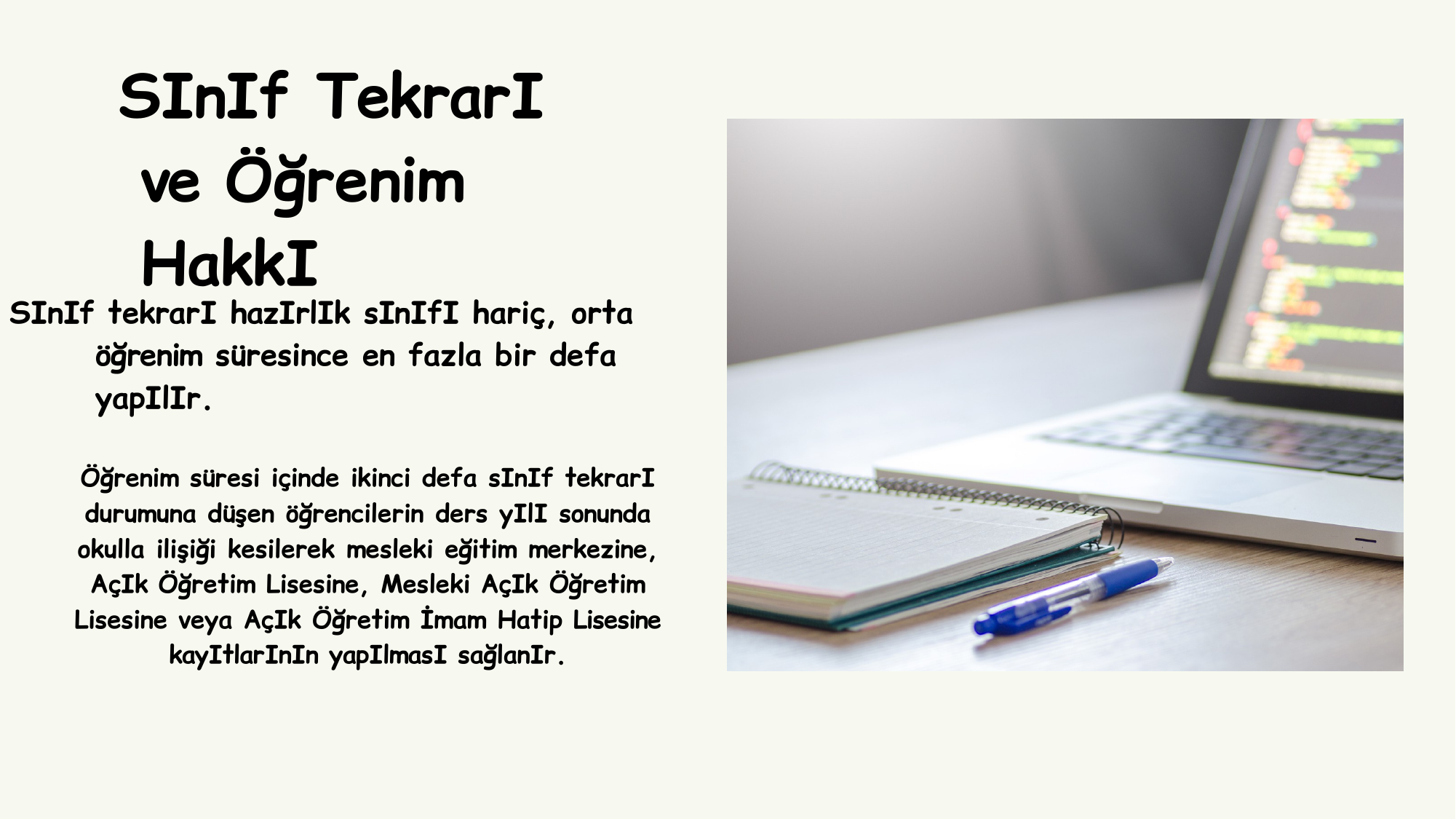

# Sinif Tekrari ve Öğrenim Hakki
Sinif tekrari hazirlik sinifi hariç, orta öğrenim süresince en fazla bir defa yapilir.

Öğrenim süresi içinde ikinci defa sinif tekrari durumuna düşen öğrencilerin ders yili sonunda okulla ilişiği kesilerek mesleki eğitim merkezine, Açik Öğretim Lisesine, Mesleki Açik Öğretim Lisesine veya Açik Öğretim İmam Hatip Lisesine kayitlarinin yapilmasi sağlanir.